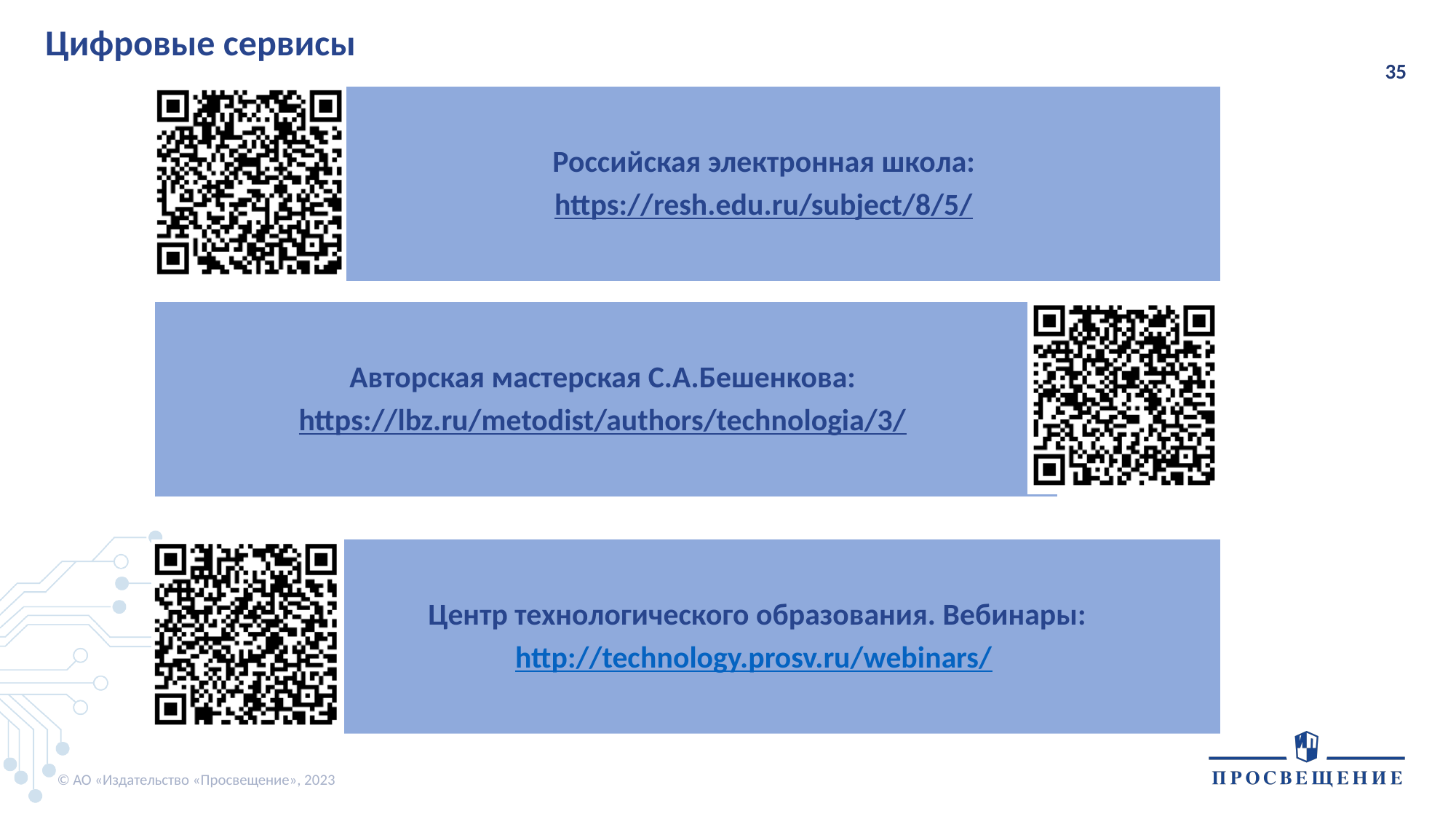

Цифровые сервисы
Российская электронная школа:
https://resh.edu.ru/subject/8/5/
Авторская мастерская С.А.Бешенкова:
https://lbz.ru/metodist/authors/technologia/3/
Центр технологического образования. Вебинары:
http://technology.prosv.ru/webinars/